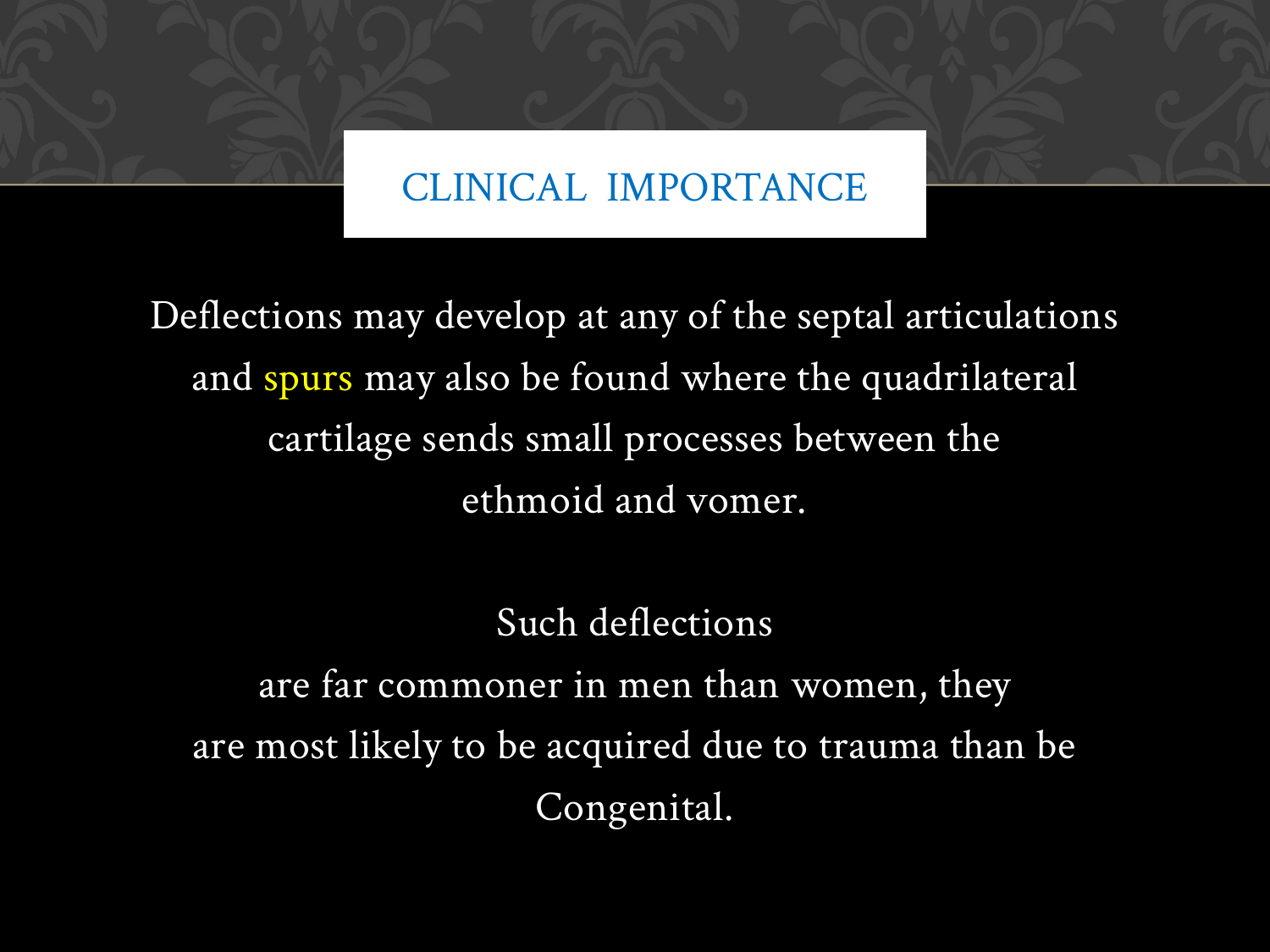

# Clinical  importance
Deflections may develop at any of the septal articulations
and spurs may also be found where the quadrilateral
cartilage sends small processes between the
ethmoid and vomer.

Such deflections
are far commoner in men than women, they
are most likely to be acquired due to trauma than be
Congenital.